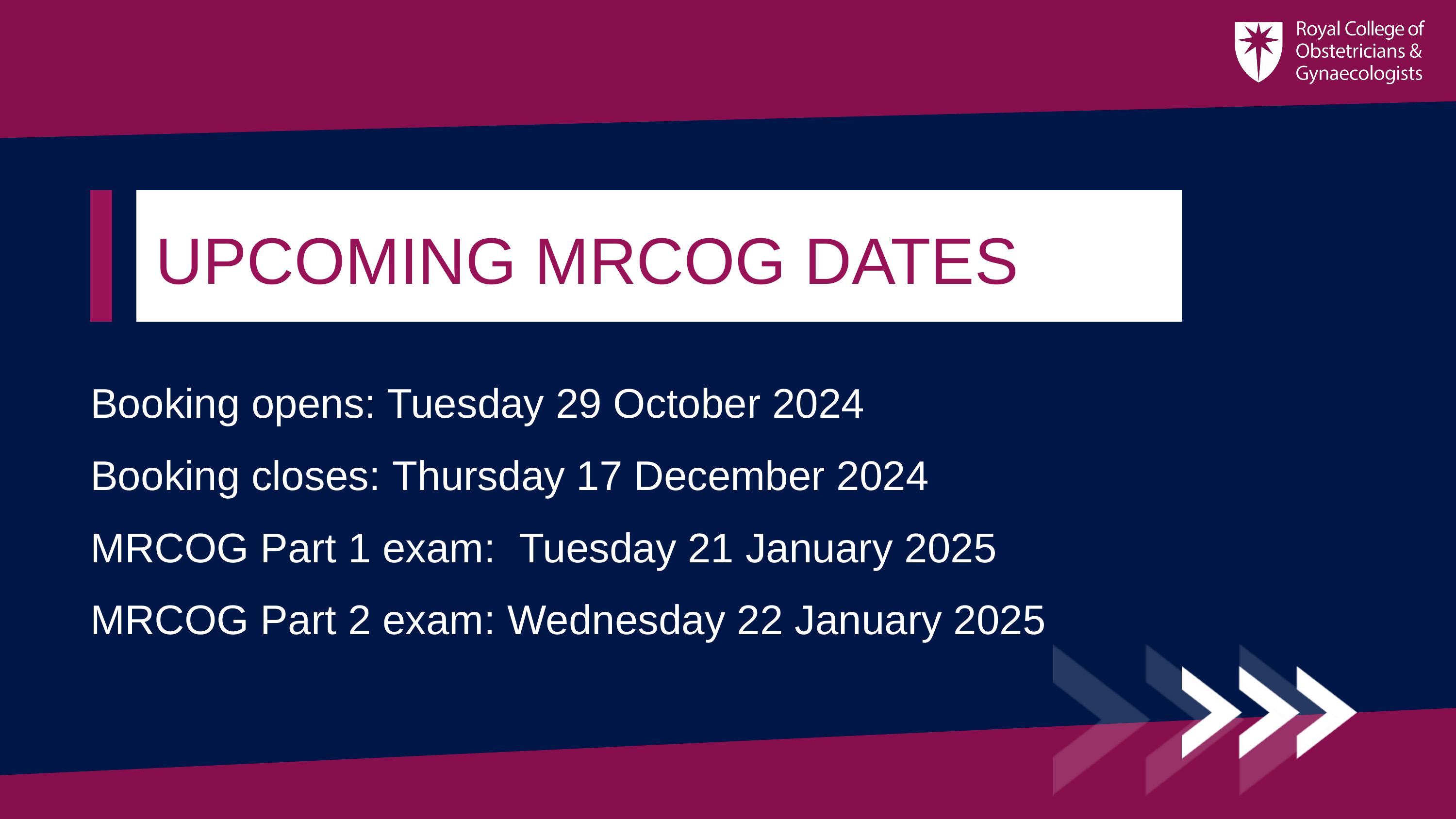

UPCOMING MRCOG DATES
Booking opens: Tuesday 29 October 2024
Booking closes: Thursday 17 December 2024
MRCOG Part 1 exam:  Tuesday 21 January 2025
MRCOG Part 2 exam: Wednesday 22 January 2025